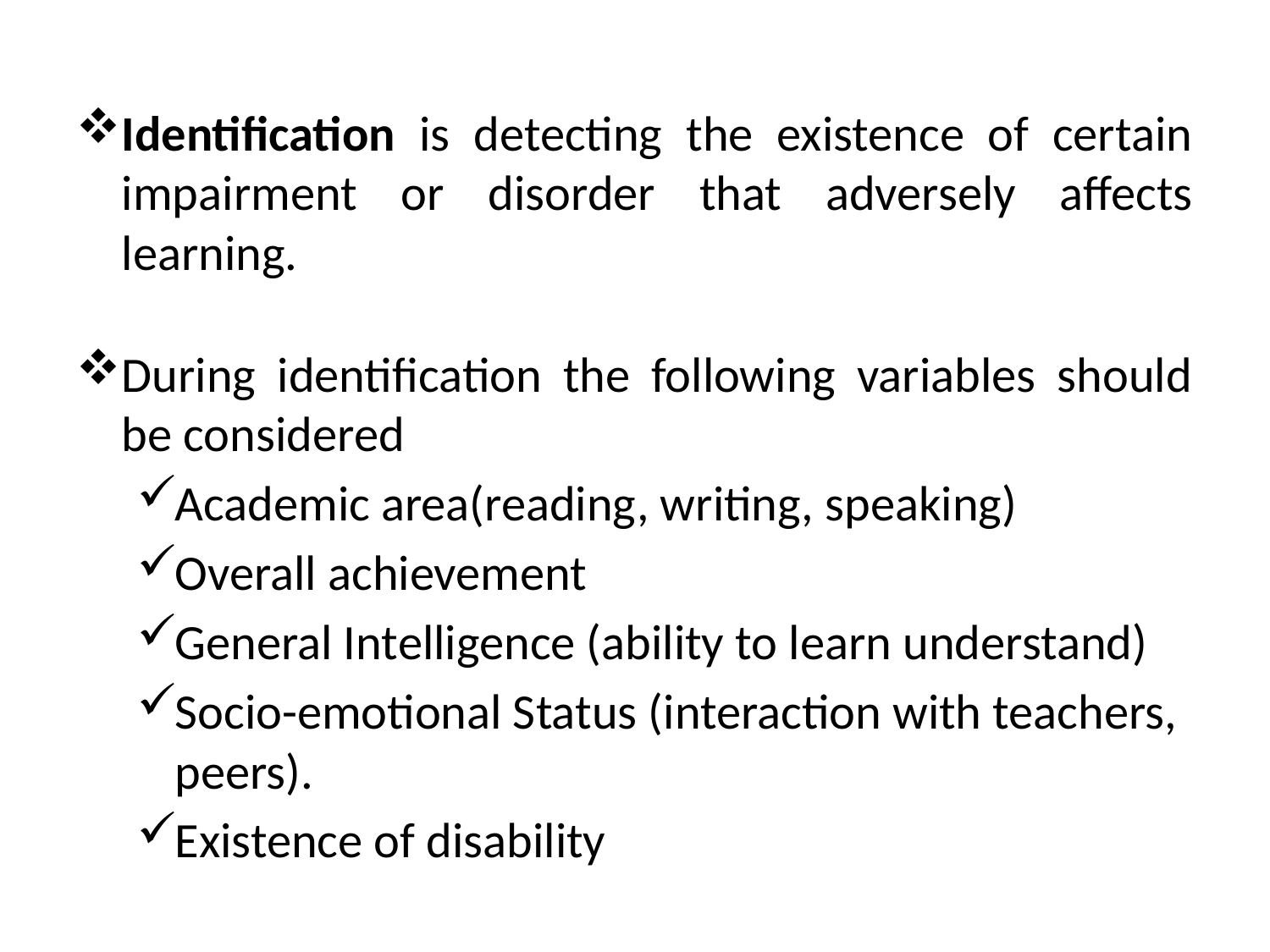

Identification is detecting the existence of certain impairment or disorder that adversely affects learning.

During identification the following variables should be considered
Academic area(reading, writing, speaking)
Overall achievement
General Intelligence (ability to learn understand)
Socio-emotional Status (interaction with teachers, peers).
Existence of disability